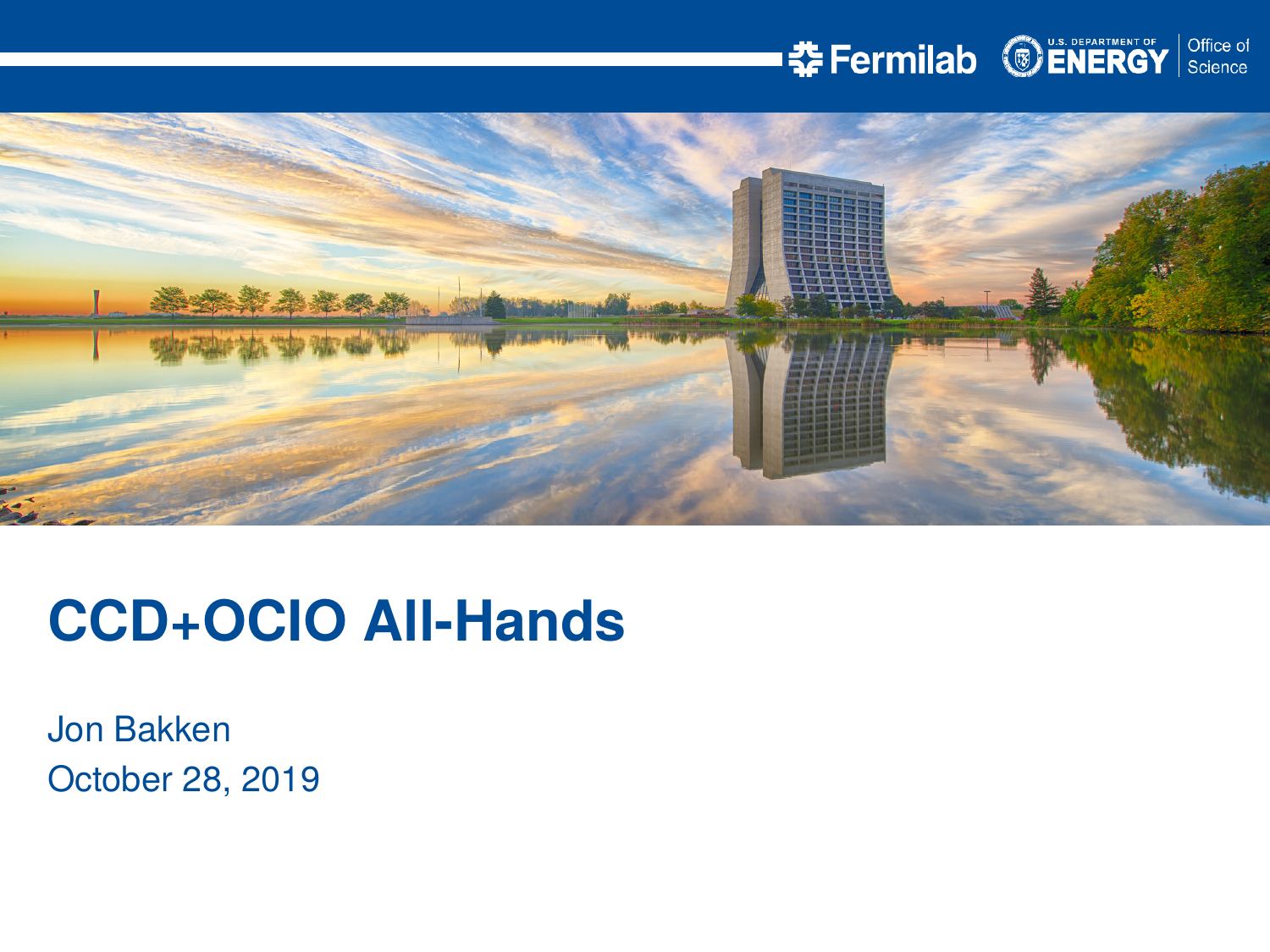

CCD+OCIO All-Hands
Jon Bakken
October 28, 2019